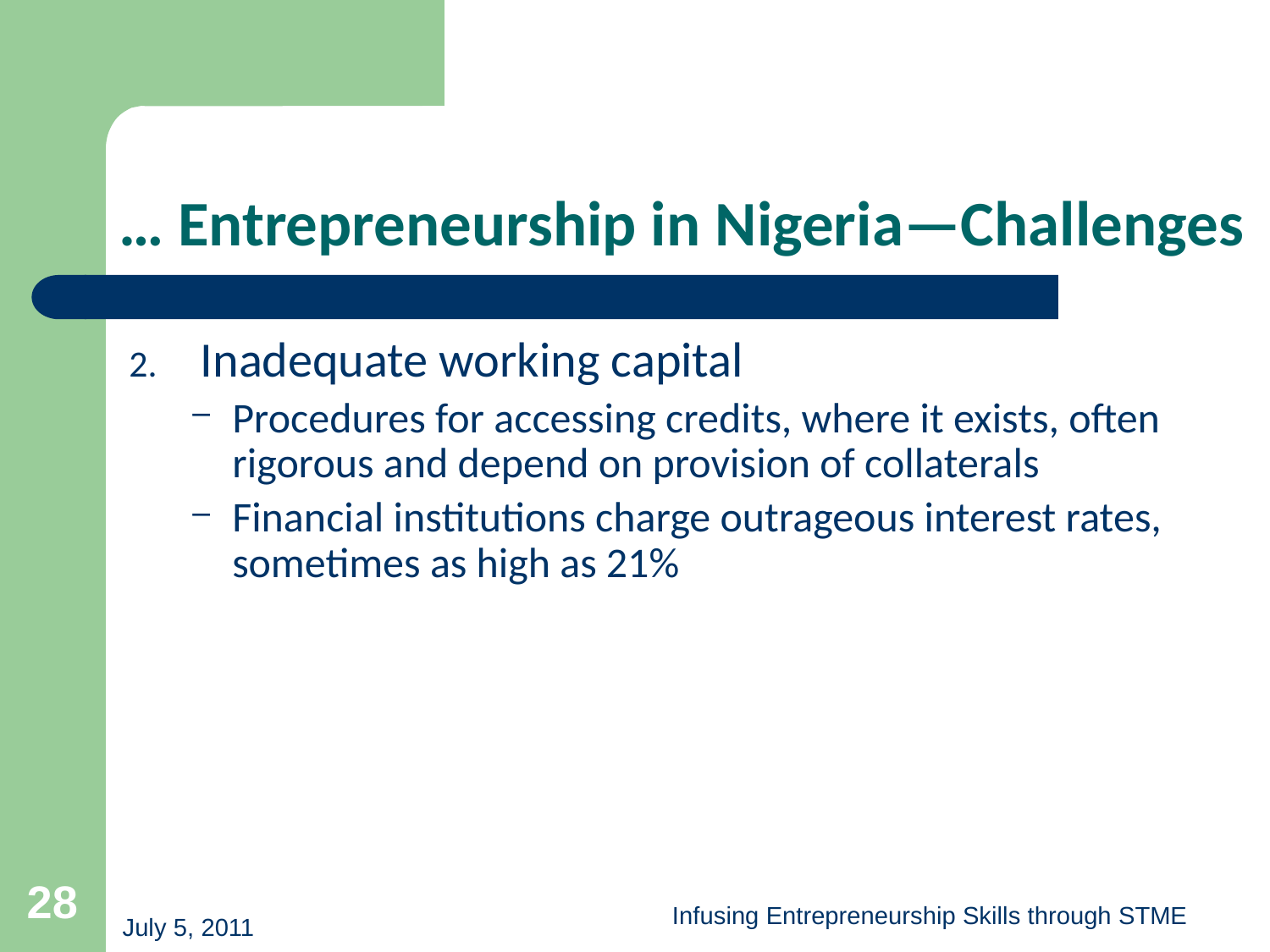

# … Entrepreneurship in Nigeria—Challenges
Inadequate working capital
Procedures for accessing credits, where it exists, often rigorous and depend on provision of collaterals
Financial institutions charge outrageous interest rates, sometimes as high as 21%

28
Infusing Entrepreneurship Skills through STME
July 5, 2011